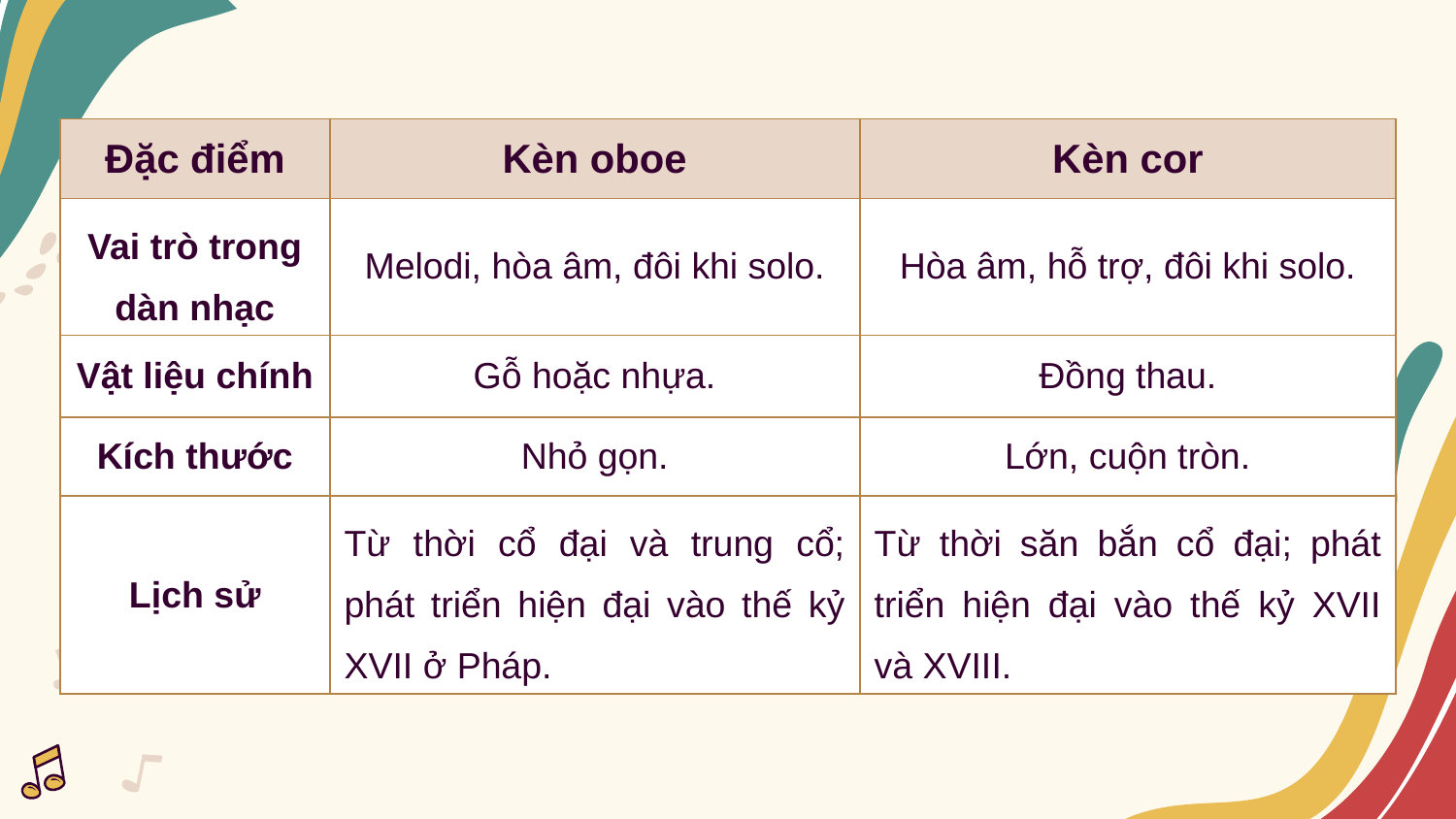

| Đặc điểm | Kèn oboe | Kèn cor |
| --- | --- | --- |
| Vai trò trong dàn nhạc | Melodi, hòa âm, đôi khi solo. | Hòa âm, hỗ trợ, đôi khi solo. |
| Vật liệu chính | Gỗ hoặc nhựa. | Đồng thau. |
| Kích thước | Nhỏ gọn. | Lớn, cuộn tròn. |
| Lịch sử | Từ thời cổ đại và trung cổ; phát triển hiện đại vào thế kỷ XVII ở Pháp. | Từ thời săn bắn cổ đại; phát triển hiện đại vào thế kỷ XVII và XVIII. |